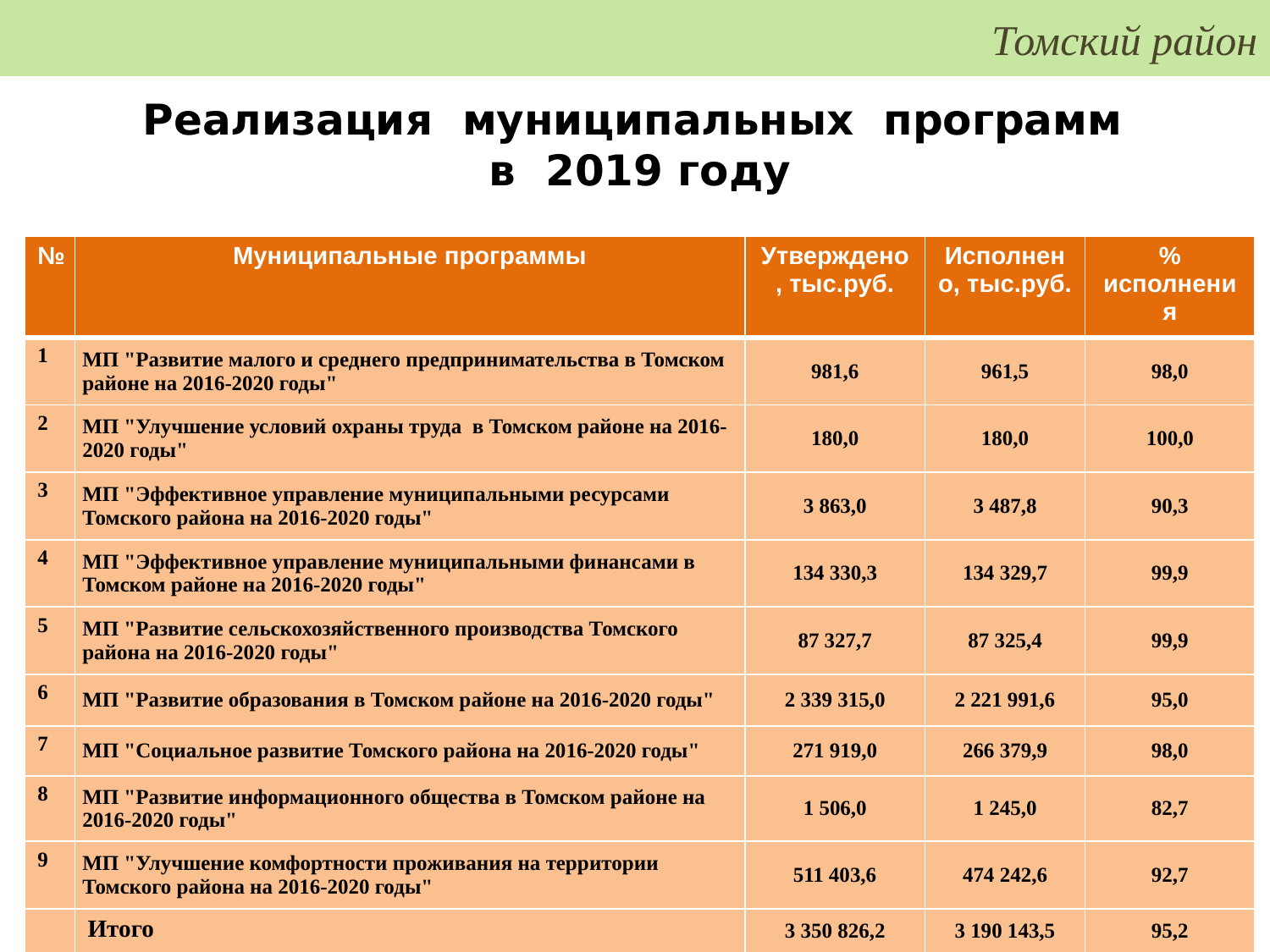

# Томский район
Томский район
Реализация  муниципальных  программ
в  2019 году

| № | Муниципальные программы | Утверждено, тыс.руб. | Исполнено, тыс.руб. | % исполнения |
| --- | --- | --- | --- | --- |
| 1 | МП "Развитие малого и среднего предпринимательства в Томском районе на 2016-2020 годы" | 981,6 | 961,5 | 98,0 |
| 2 | МП "Улучшение условий охраны труда в Томском районе на 2016-2020 годы" | 180,0 | 180,0 | 100,0 |
| 3 | МП "Эффективное управление муниципальными ресурсами Томского района на 2016-2020 годы" | 3 863,0 | 3 487,8 | 90,3 |
| 4 | МП "Эффективное управление муниципальными финансами в Томском районе на 2016-2020 годы" | 134 330,3 | 134 329,7 | 99,9 |
| 5 | МП "Развитие сельскохозяйственного производства Томского района на 2016-2020 годы" | 87 327,7 | 87 325,4 | 99,9 |
| 6 | МП "Развитие образования в Томском районе на 2016-2020 годы" | 2 339 315,0 | 2 221 991,6 | 95,0 |
| 7 | МП "Социальное развитие Томского района на 2016-2020 годы" | 271 919,0 | 266 379,9 | 98,0 |
| 8 | МП "Развитие информационного общества в Томском районе на 2016-2020 годы" | 1 506,0 | 1 245,0 | 82,7 |
| 9 | МП "Улучшение комфортности проживания на территории Томского района на 2016-2020 годы" | 511 403,6 | 474 242,6 | 92,7 |
|  | Итого | 3 350 826,2 | 3 190 143,5 | 95,2 |

### Chart

| Category |
|---|